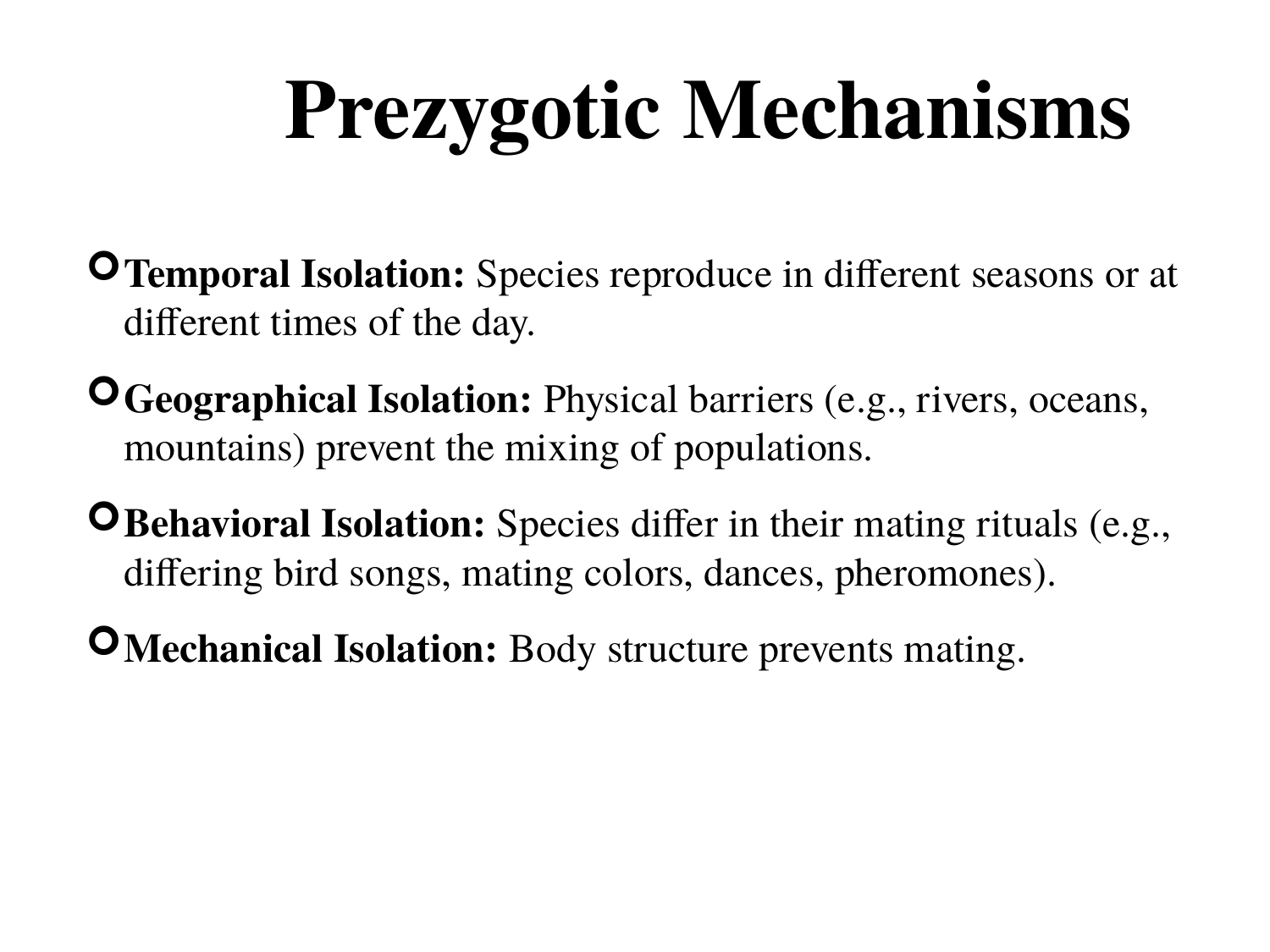

# Prezygotic Mechanisms

Temporal Isolation: Species reproduce in different seasons or at different times of the day.

Geographical Isolation: Physical barriers (e.g., rivers, oceans, mountains) prevent the mixing of populations.

Behavioral Isolation: Species differ in their mating rituals (e.g., differing bird songs, mating colors, dances, pheromones).

Mechanical Isolation: Body structure prevents mating.